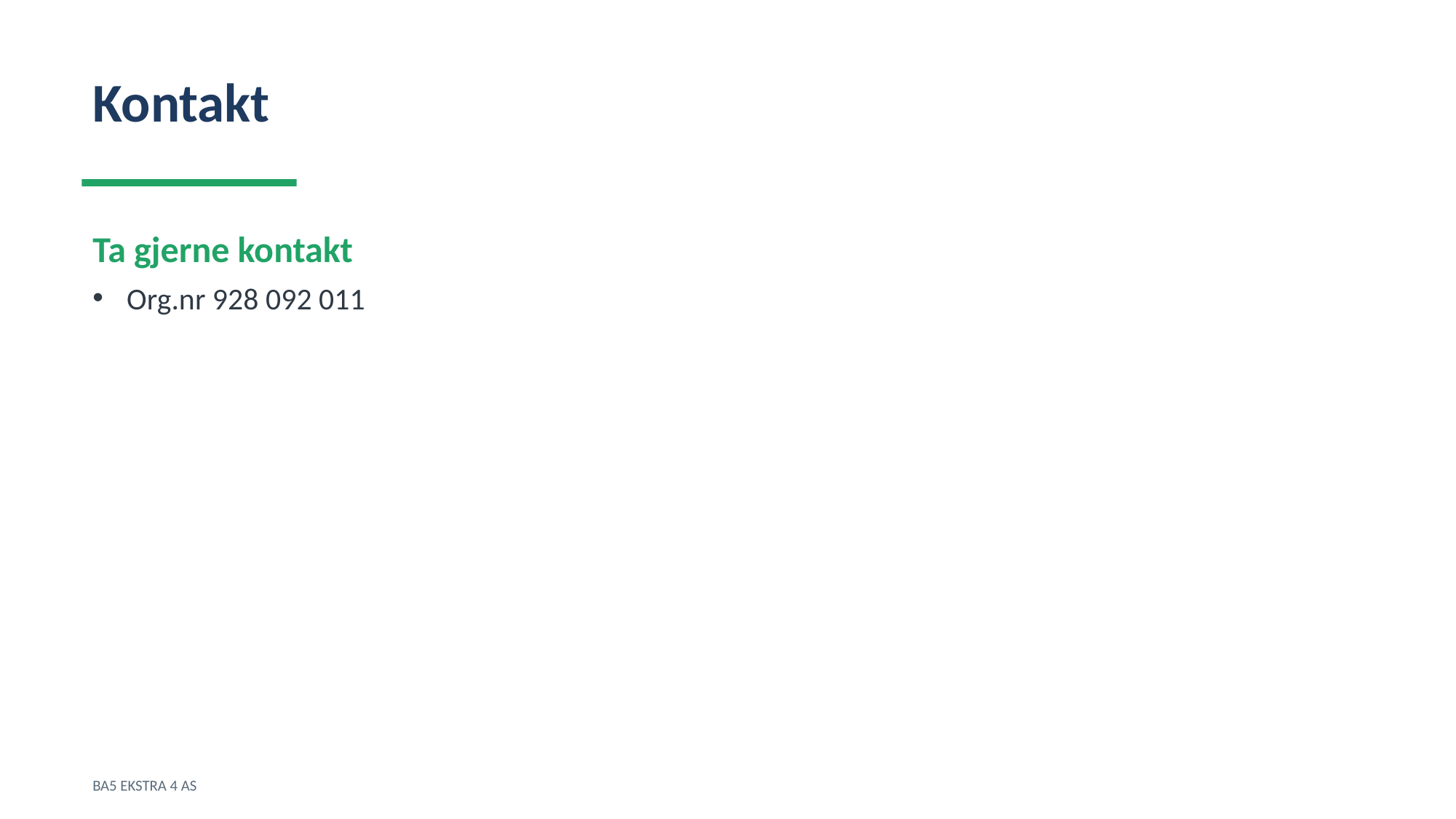

Kontakt

Ta gjerne kontakt
Org.nr 928 092 011
BA5 EKSTRA 4 AS